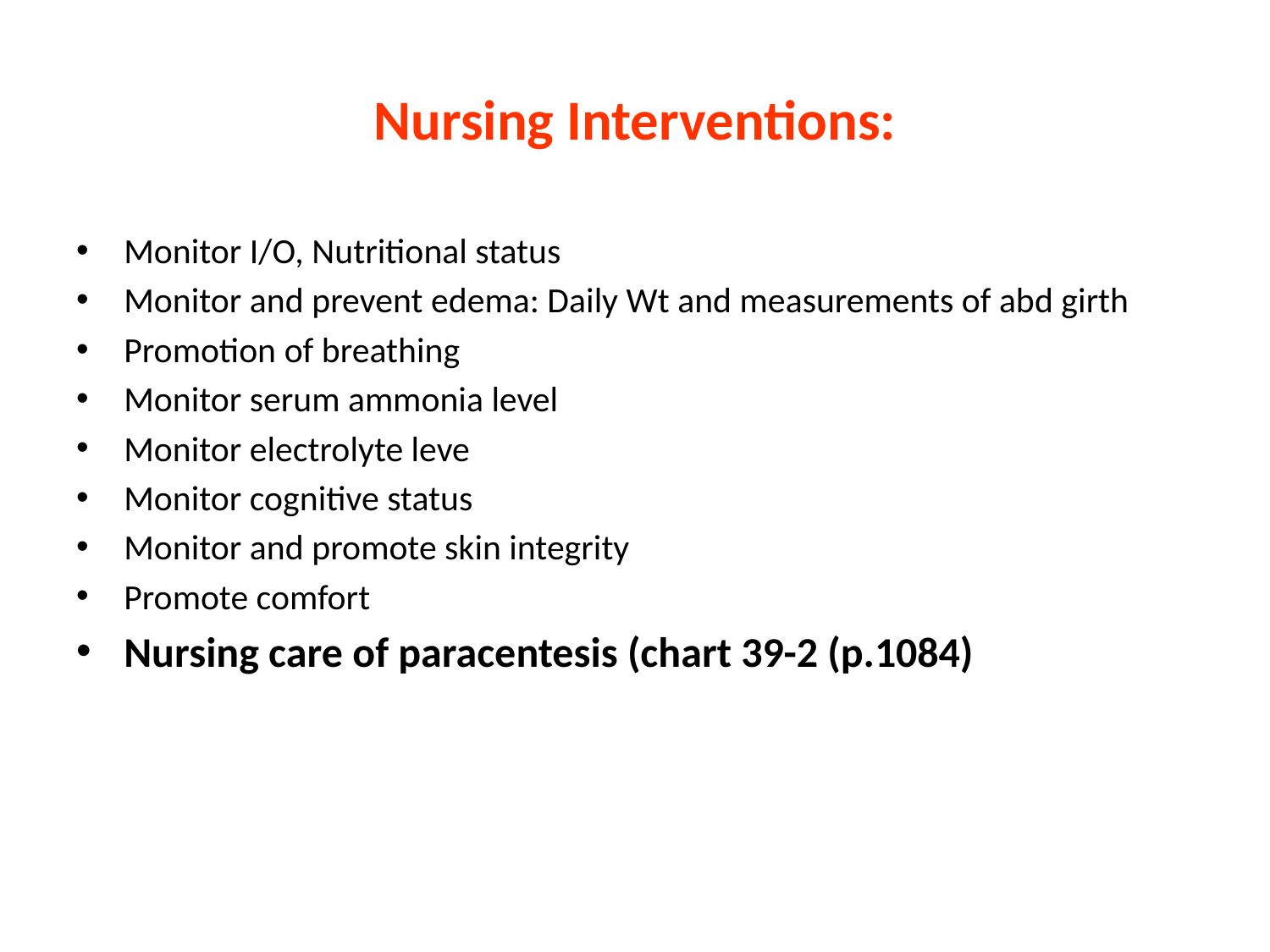

# Nursing Interventions:
Monitor I/O, Nutritional status
Monitor and prevent edema: Daily Wt and measurements of abd girth
Promotion of breathing
Monitor serum ammonia level
Monitor electrolyte leve
Monitor cognitive status
Monitor and promote skin integrity
Promote comfort
Nursing care of paracentesis (chart 39-2 (p.1084)